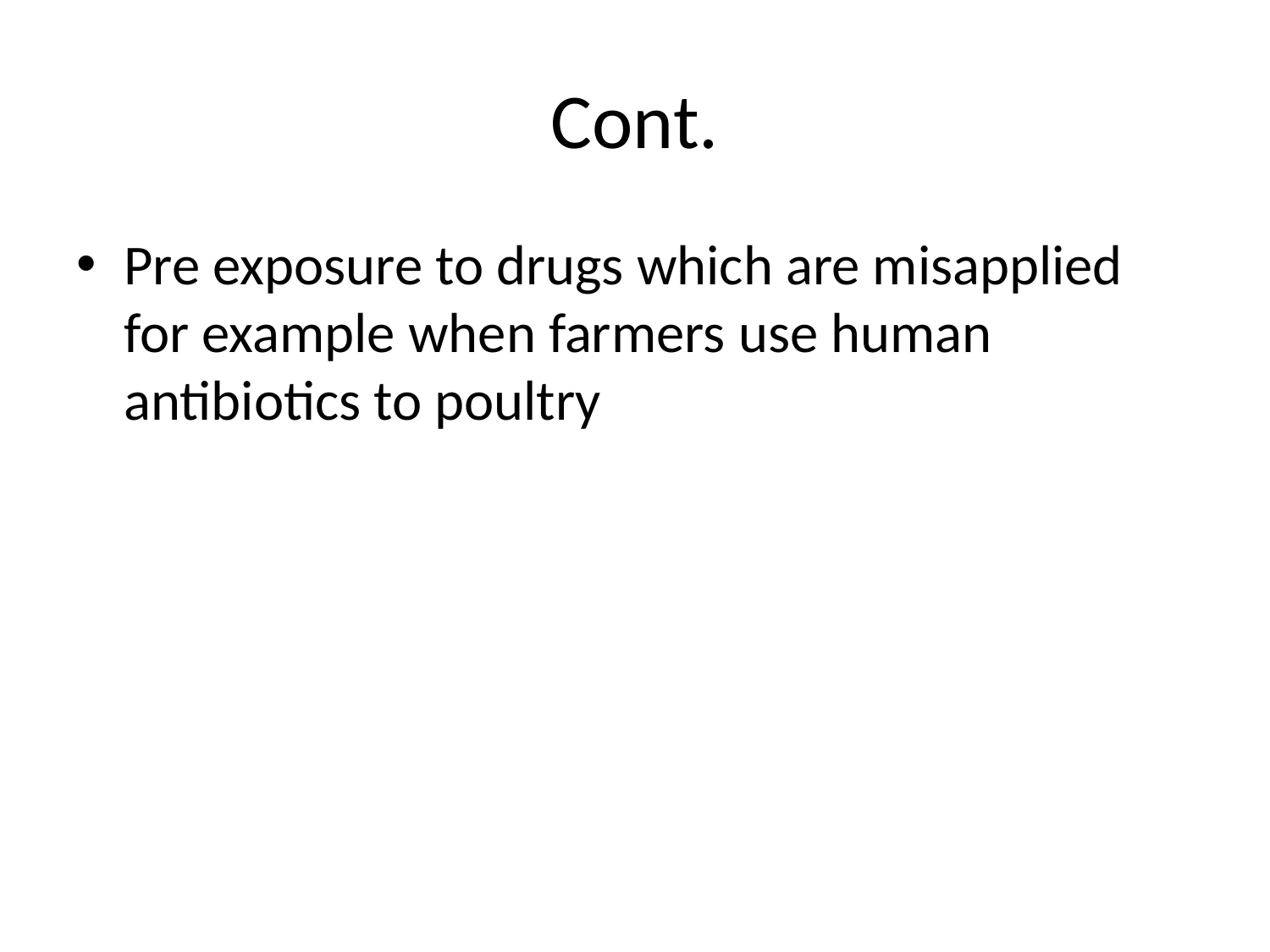

# Cont.
Pre exposure to drugs which are misapplied for example when farmers use human antibiotics to poultry